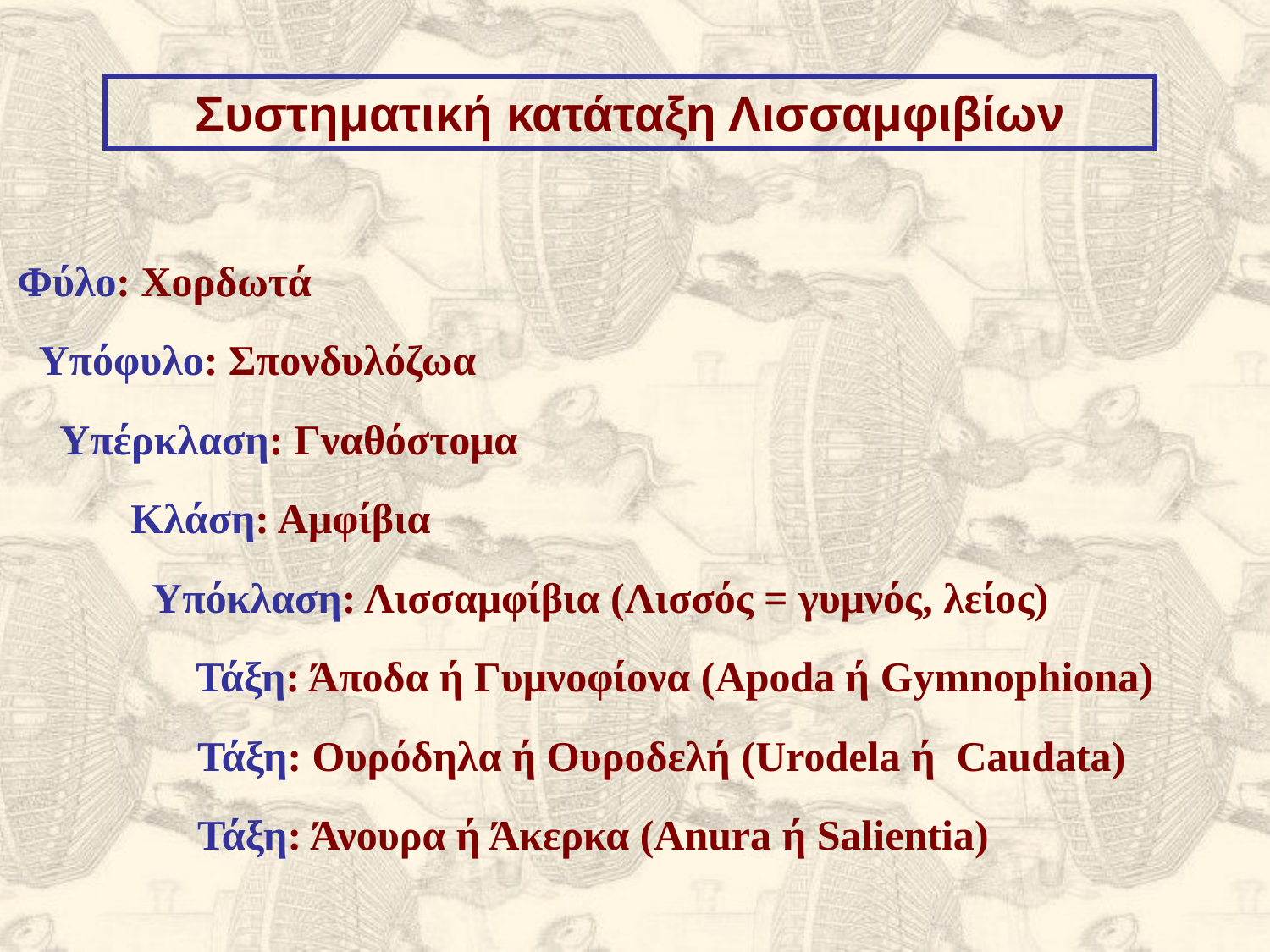

Συστηματική κατάταξη Λισσαμφιβίων
Φύλο: Χορδωτά
Υπόφυλο: Σπονδυλόζωα
Υπέρκλαση: Γναθόστομα
Κλάση: Αμφίβια
Υπόκλαση: Λισσαμφίβια (Λισσός = γυμνός, λείος)
Τάξη: Άποδα ή Γυμνοφίονα (Apoda ή Gymnophiona)
Τάξη: Ουρόδηλα ή Ουροδελή (Urodela ή  Caudata)
Τάξη: Άνουρα ή Άκερκα (Anura ή Salientia)